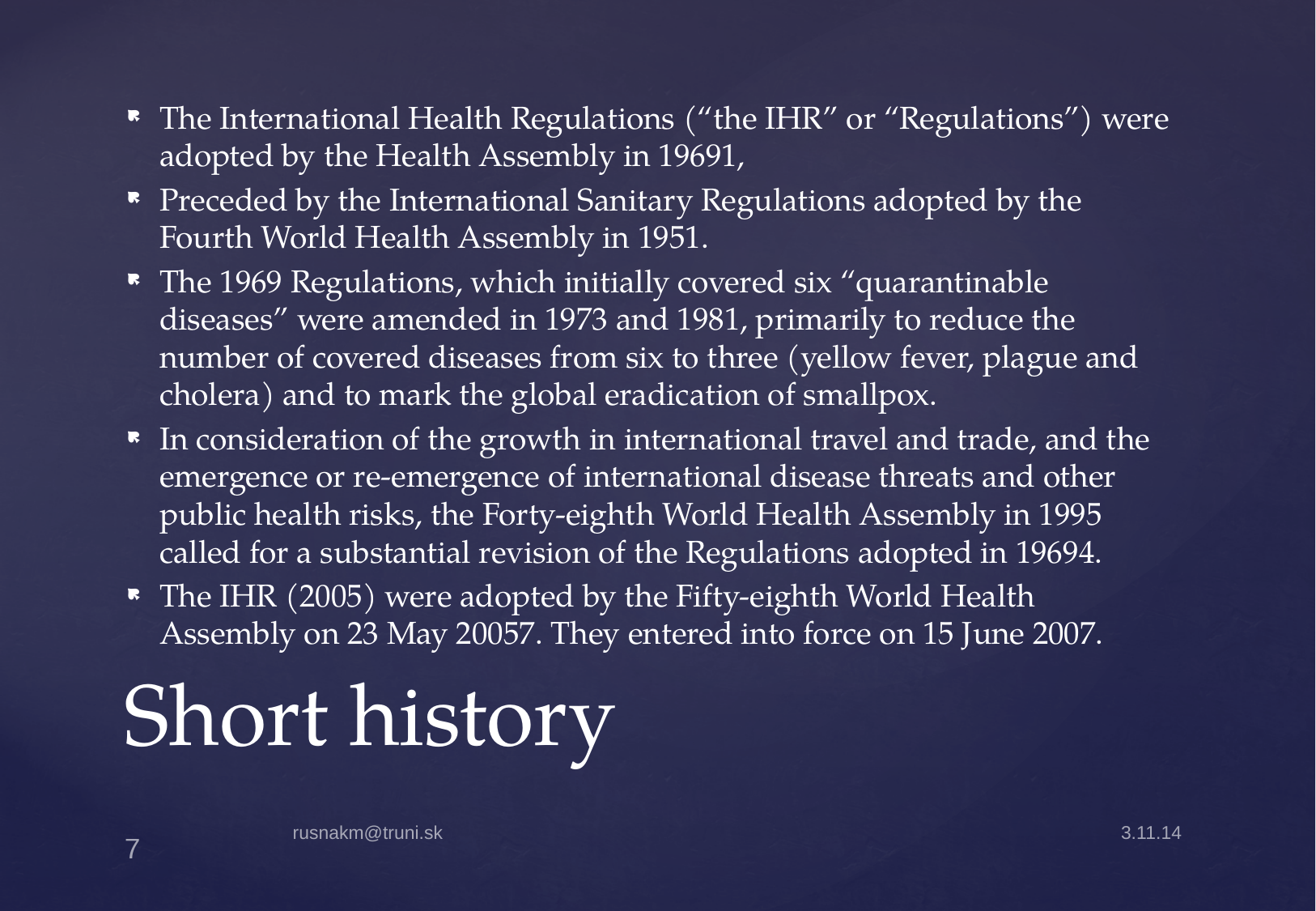

The International Health Regulations (“the IHR” or “Regulations”) were adopted by the Health Assembly in 19691,
Preceded by the International Sanitary Regulations adopted by the Fourth World Health Assembly in 1951.
The 1969 Regulations, which initially covered six “quarantinable diseases” were amended in 1973 and 1981, primarily to reduce the number of covered diseases from six to three (yellow fever, plague and cholera) and to mark the global eradication of smallpox.
In consideration of the growth in international travel and trade, and the emergence or re-emergence of international disease threats and other public health risks, the Forty-eighth World Health Assembly in 1995 called for a substantial revision of the Regulations adopted in 19694.
The IHR (2005) were adopted by the Fifty-eighth World Health Assembly on 23 May 20057. They entered into force on 15 June 2007.

# Short history
rusnakm@truni.sk
3.11.14
7